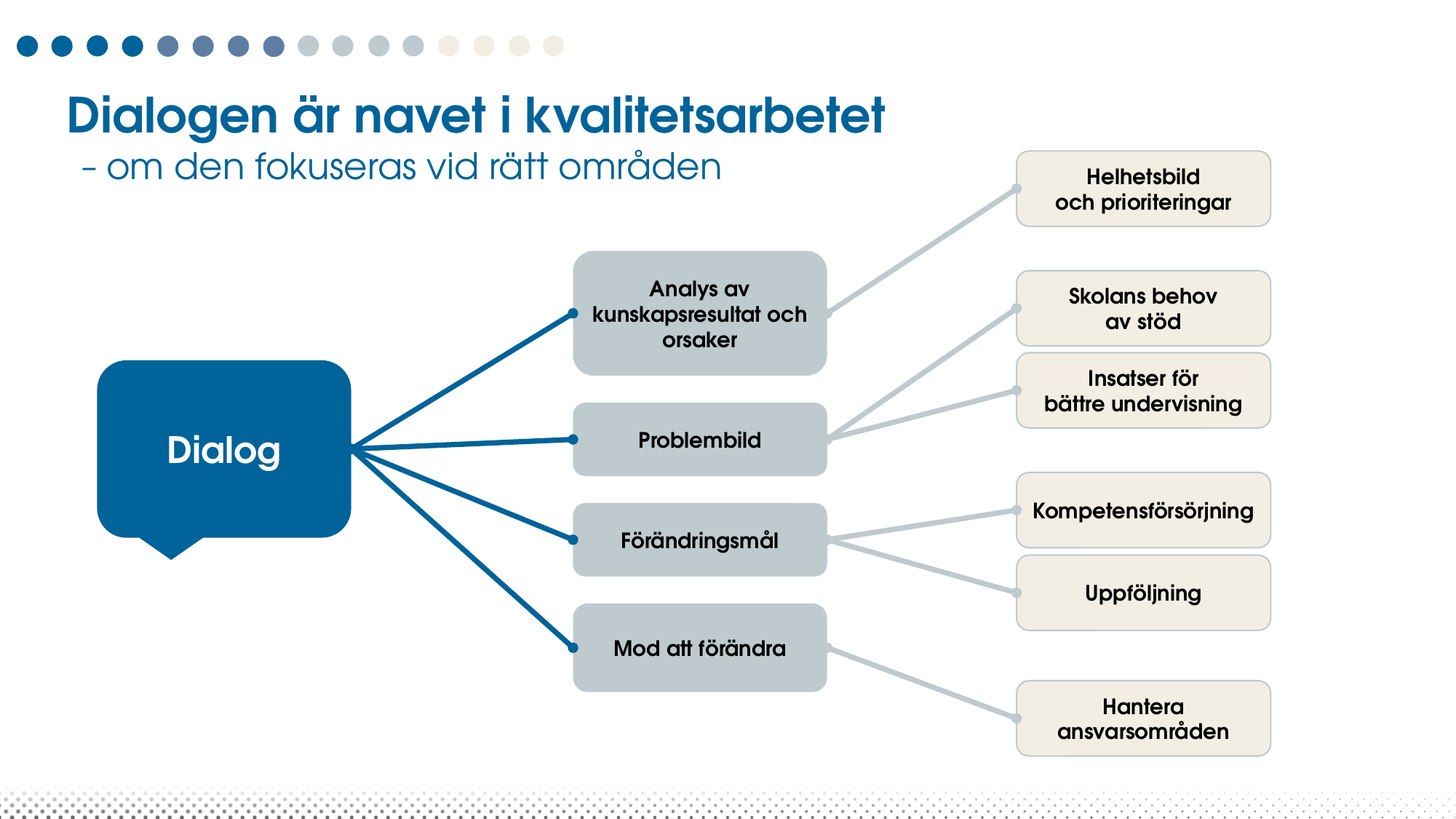

Dialogen är navet i kvalitetsarbetet
– om den fokuseras vid rätt områden
Helhetsbild
och prioriteringar
Analys av kunskapsresultat och orsaker
Skolans behov
av stöd
Insatser för
bättre undervisning
Problembild
Dialog
Förändringsmål
Kompetensförsörjning
Uppföljning
Mod att förändra
Hantera ansvarsområden